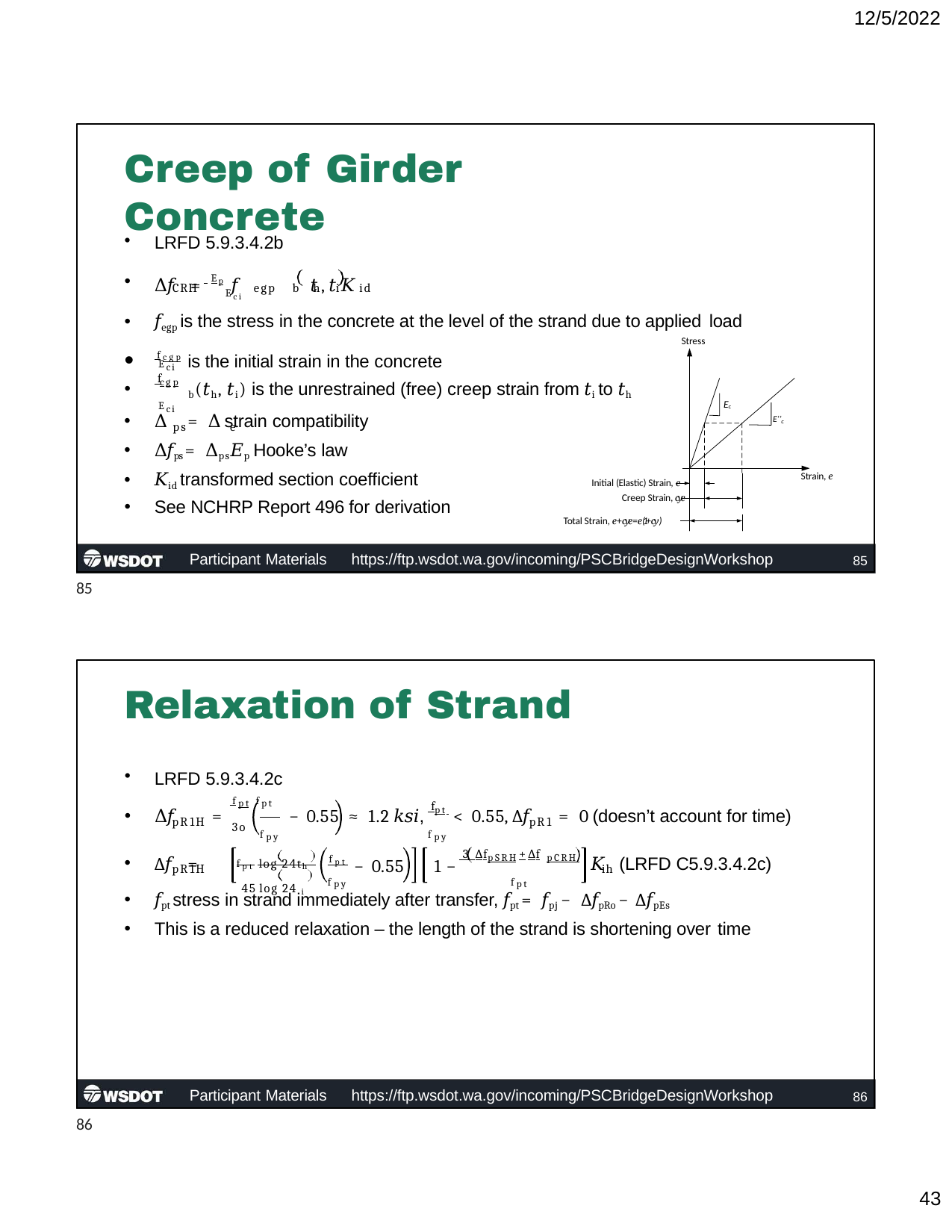

12/5/2022

# Creep of Girder Concrete
LRFD 5.9.3.4.2b
Δ𝑓	= Ep 𝑓	𝜓	𝑡 , 𝑡 𝐾
𝑓egp is the stress in the concrete at the level of the strand due to applied load
 fcgp is the initial strain in the concrete

CRH	Eci   egp    b   h   i	id
Stress

Eci

•
Δ𝜀	= Δ𝜀 strain compatibility
Δ𝑓ps = Δ𝜀ps𝐸p Hooke’s law
𝐾id transformed section coefficient
See NCHRP Report 496 for derivation
 f
cgp
𝜓b(𝑡h, 𝑡i) is the unrestrained (free) creep strain from 𝑡i to 𝑡h

Eci

E
c

E’’c
ps	e

Strain, e

Initial (Elastic) Strain, e
Creep Strain, cye

Total Strain, e+cye=e(1+cy)

Participant Materials	https://ftp.wsdot.wa.gov/incoming/PSCBridgeDesignWorkshop
85
85

Relaxation of Strand
LRFD 5.9.3.4.2c
Δ𝑓
 f
 fpt fpt
=	− 0.55

pt
≈ 1.2 𝑘𝑠𝑖,	< 0.55, ∆𝑓	= 0 (doesn’t account for time)
pR1H
pR1
3o

fpy
fpy
fpt log 24th  45 log 24 i
 3  ∆f	+∆f
pSRH	pCRH
fpt

∆𝑓	=
𝑓pt stress in strand immediately after transfer, 𝑓pt = 𝑓pj − ∆𝑓pRo − ∆𝑓pEs
This is a reduced relaxation – the length of the strand is shortening over time
fpt − 0.55	1 −
𝐾	(LRFD C5.9.3.4.2c)
pR1H
ih

fpy

Participant Materials	https://ftp.wsdot.wa.gov/incoming/PSCBridgeDesignWorkshop
86
86
43